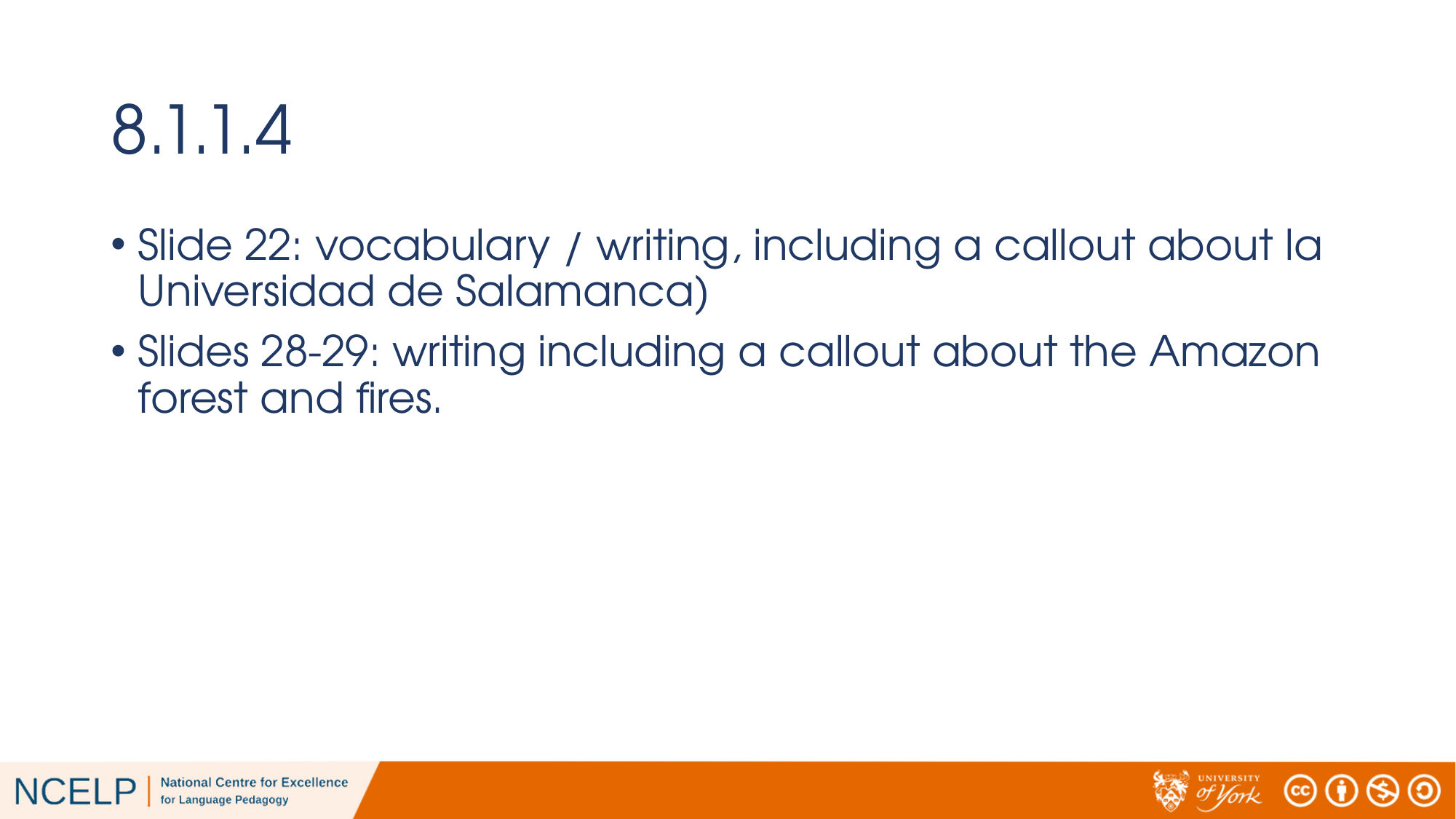

# 8.1.1.4
Slide 22: vocabulary / writing, including a callout about la Universidad de Salamanca)
Slides 28-29: writing including a callout about the Amazon forest and fires.